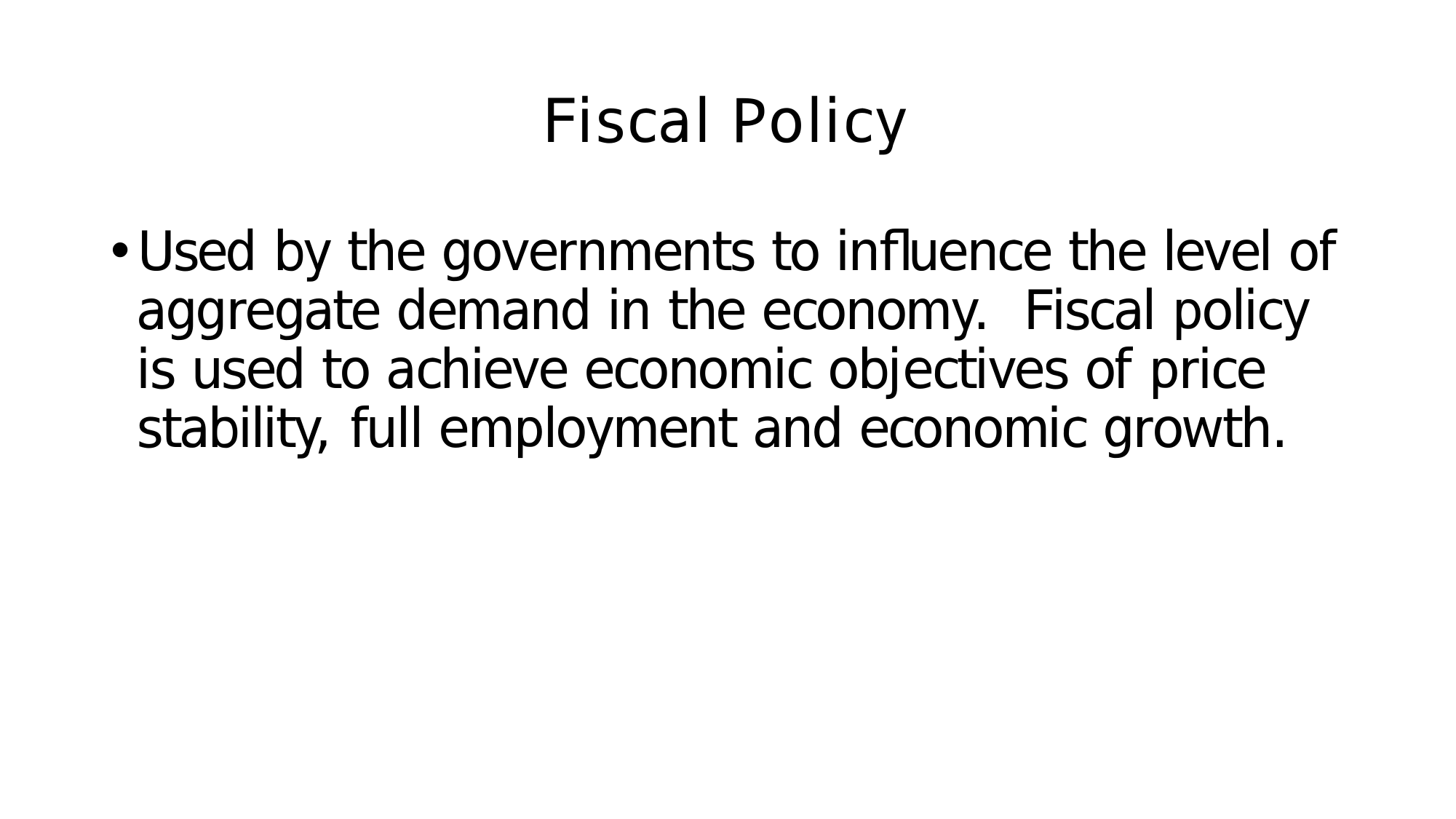

# Fiscal Policy
Used by the governments to influence the level of aggregate demand in the economy.  Fiscal policy is used to achieve economic objectives of price stability, full employment and economic growth.